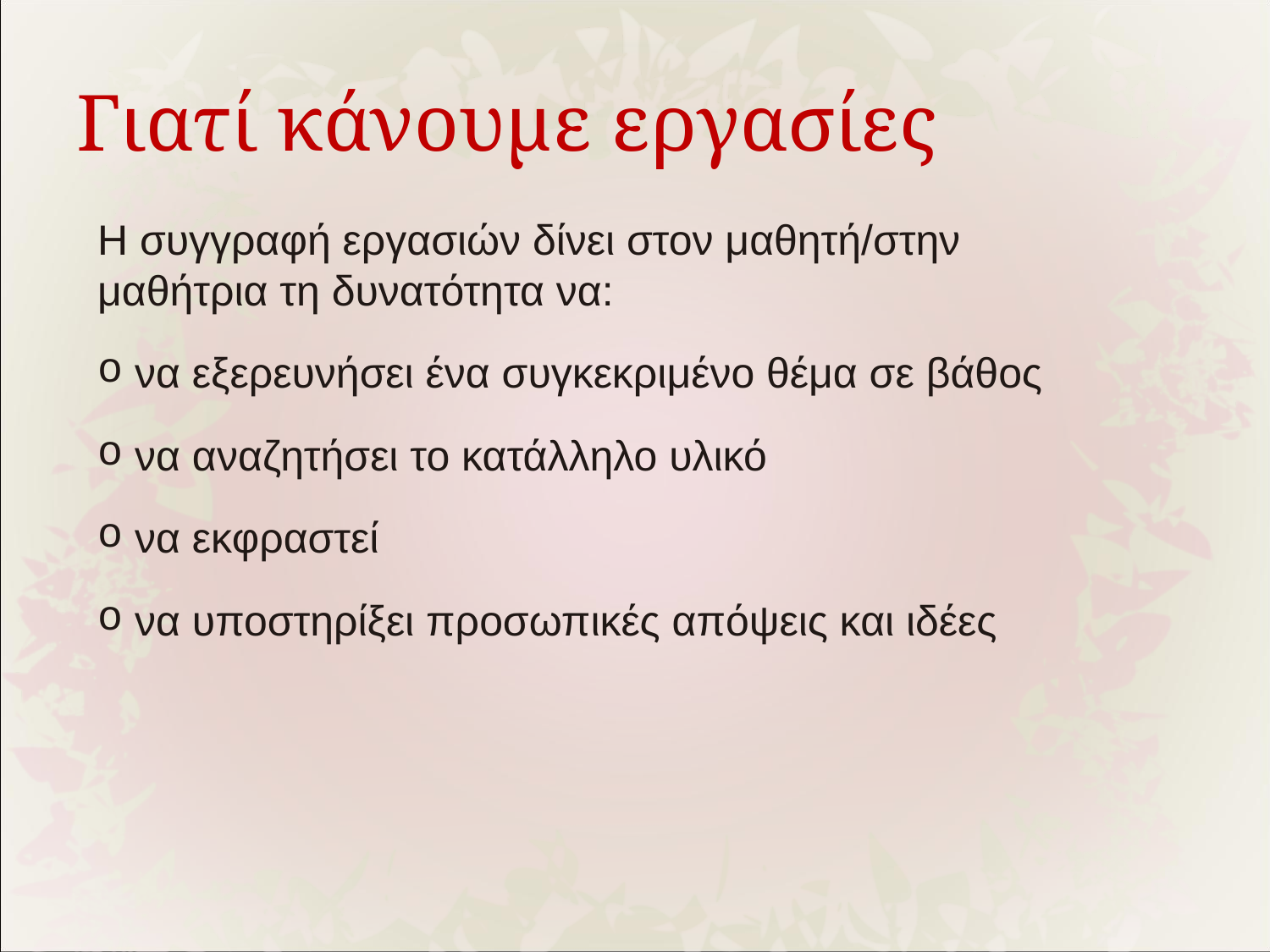

# Γιατί κάνουμε εργασίες
Η συγγραφή εργασιών δίνει στον μαθητή/στην μαθήτρια τη δυνατότητα να:
 να εξερευνήσει ένα συγκεκριμένο θέμα σε βάθος
 να αναζητήσει το κατάλληλο υλικό
 να εκφραστεί
 να υποστηρίξει προσωπικές απόψεις και ιδέες